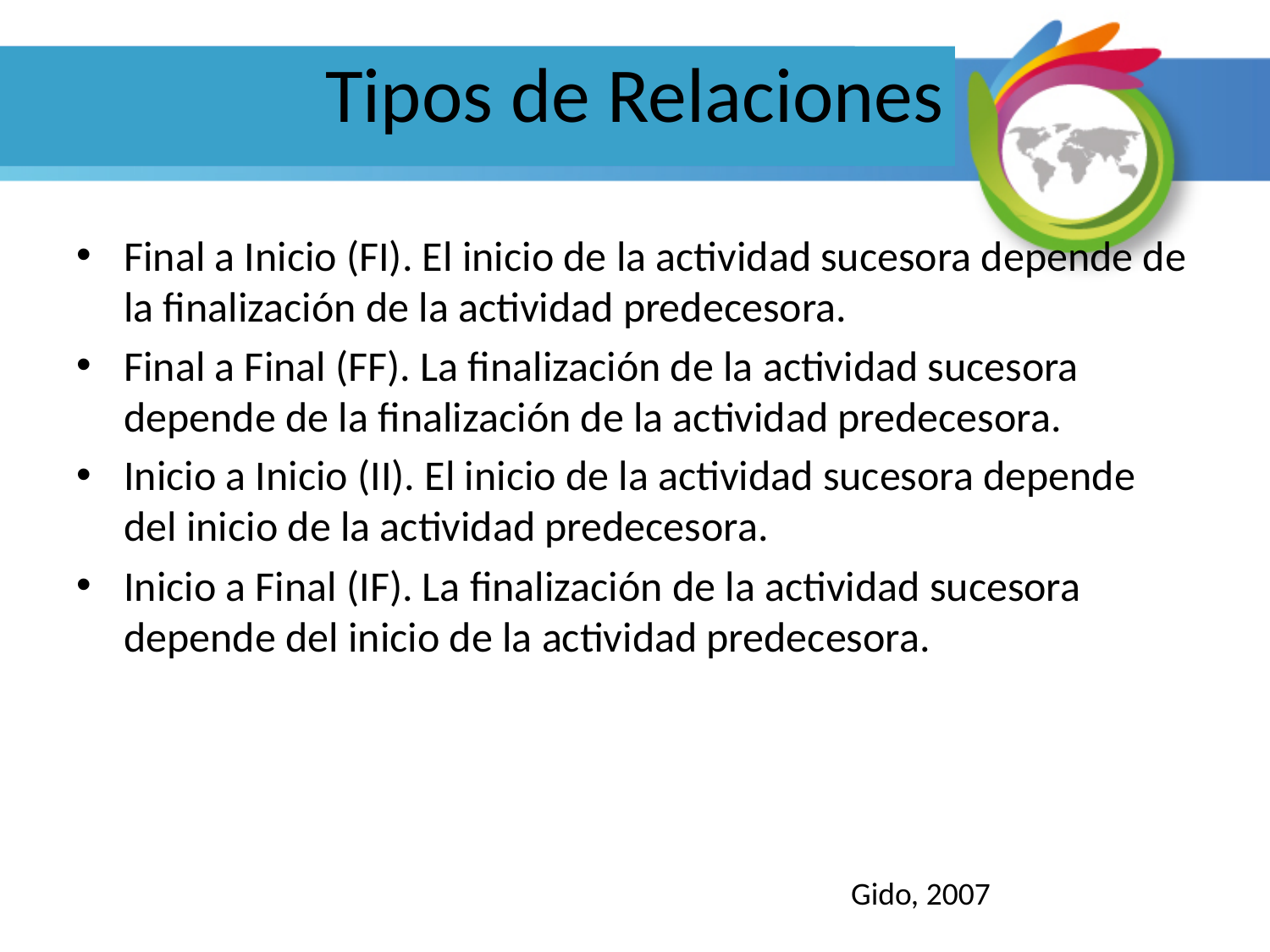

# Tipos de Relaciones
Final a Inicio (FI). El inicio de la actividad sucesora depende de la finalización de la actividad predecesora.
Final a Final (FF). La finalización de la actividad sucesora depende de la finalización de la actividad predecesora.
Inicio a Inicio (II). El inicio de la actividad sucesora depende del inicio de la actividad predecesora.
Inicio a Final (IF). La finalización de la actividad sucesora depende del inicio de la actividad predecesora.
Gido, 2007